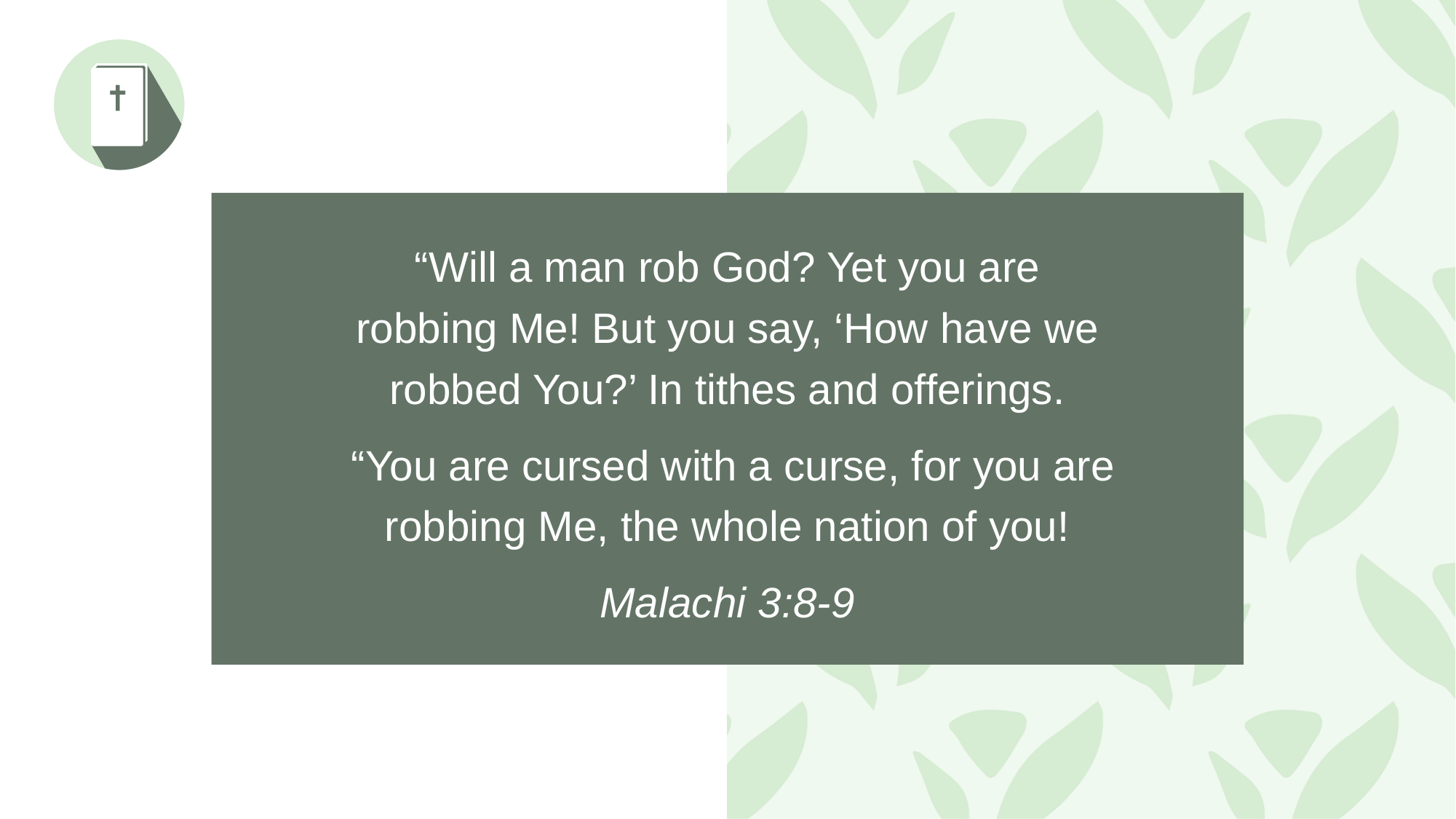

“Will a man rob God? Yet you are robbing Me! But you say, ‘How have we robbed You?’ In tithes and offerings.
 “You are cursed with a curse, for you are robbing Me, the whole nation of you!
Malachi 3:8-9